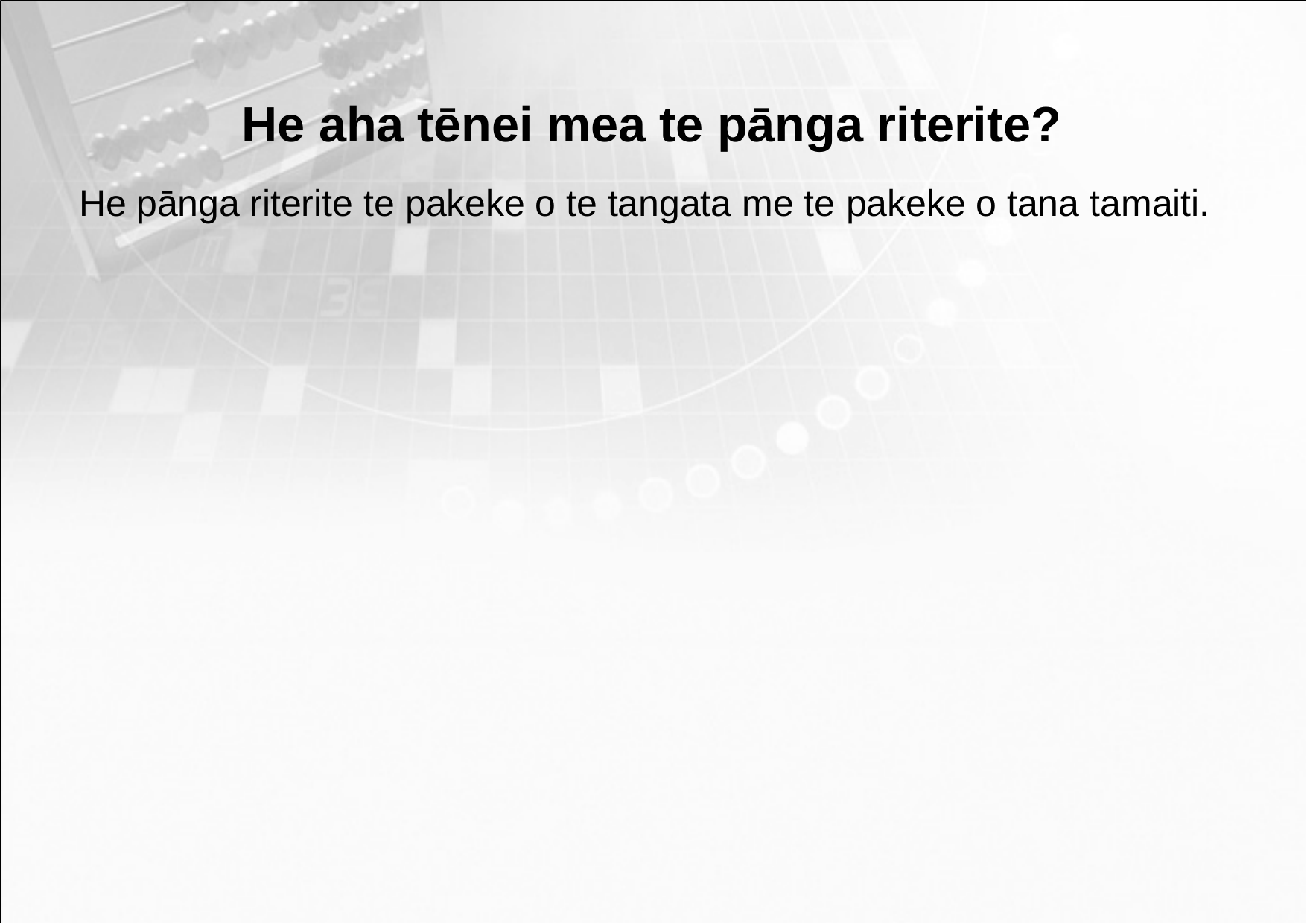

He aha tēnei mea te pānga riterite?
He pānga riterite te pakeke o te tangata me te pakeke o tana tamaiti.